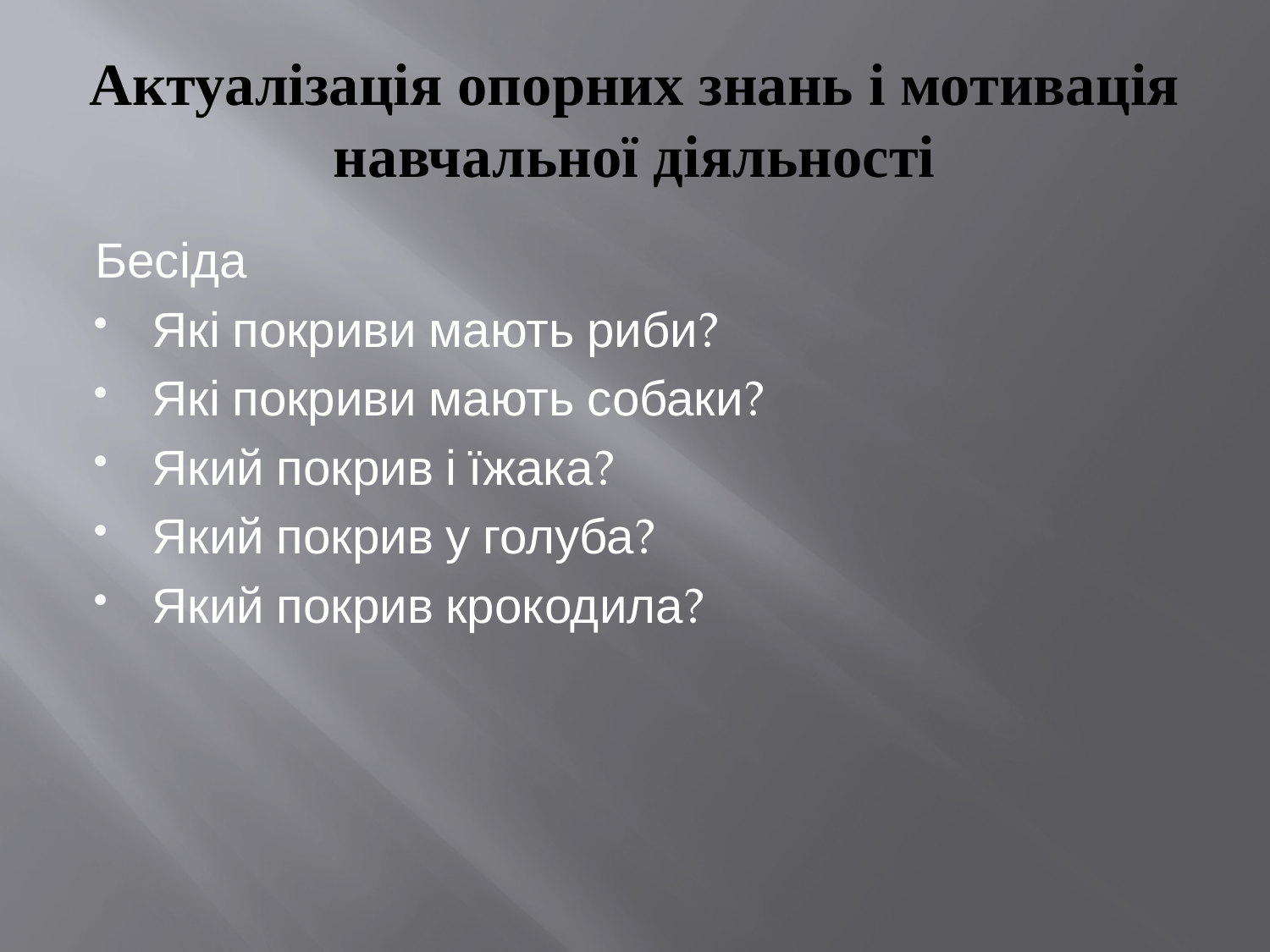

# Актуалізація опорних знань і мотивація навчальної діяльності
Бесіда
Які покриви мають риби?
Які покриви мають собаки?
Який покрив і їжака?
Який покрив у голуба?
Який покрив крокодила?